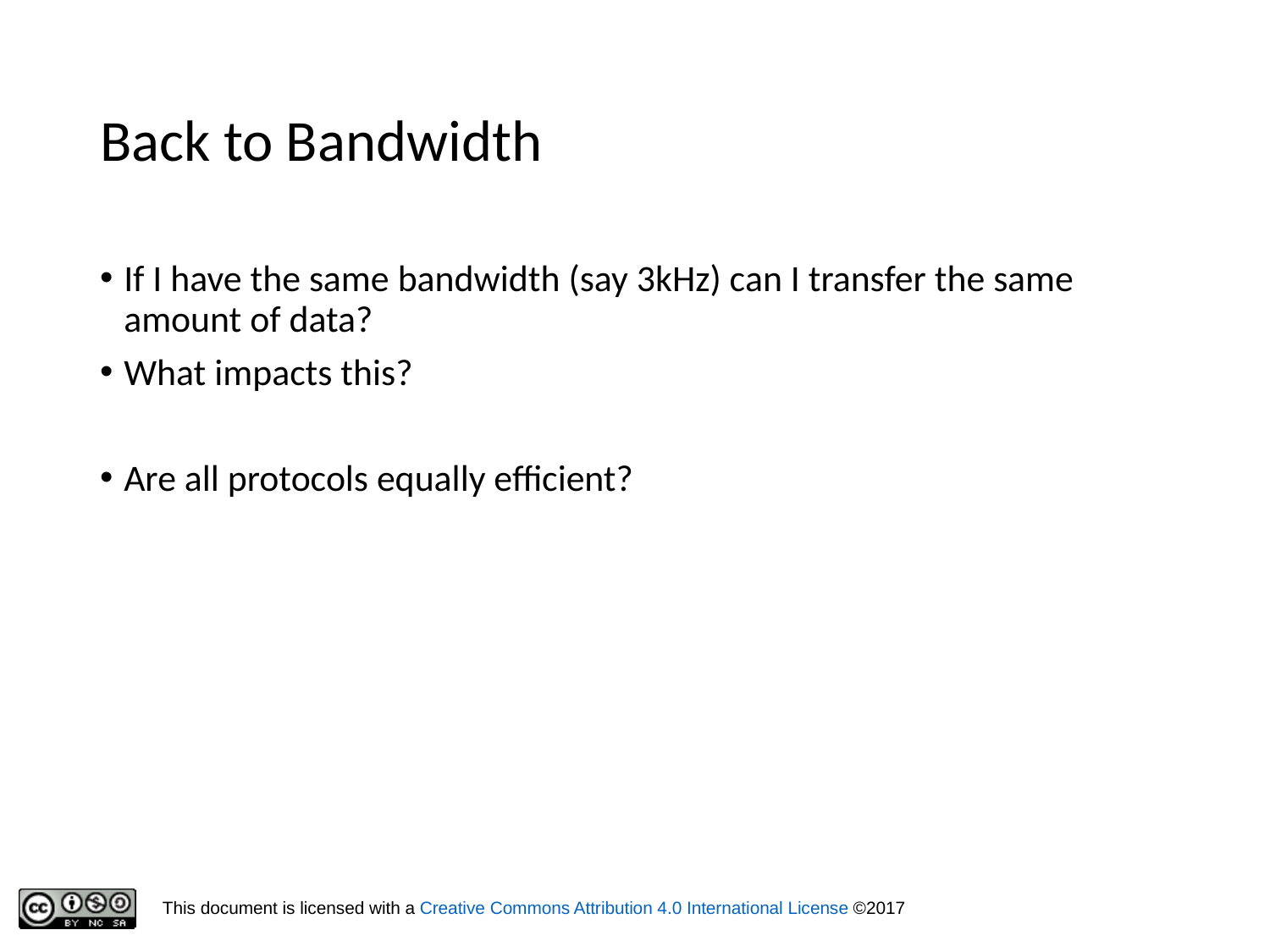

# Back to Bandwidth
If I have the same bandwidth (say 3kHz) can I transfer the same amount of data?
What impacts this?

Are all protocols equally efficient?